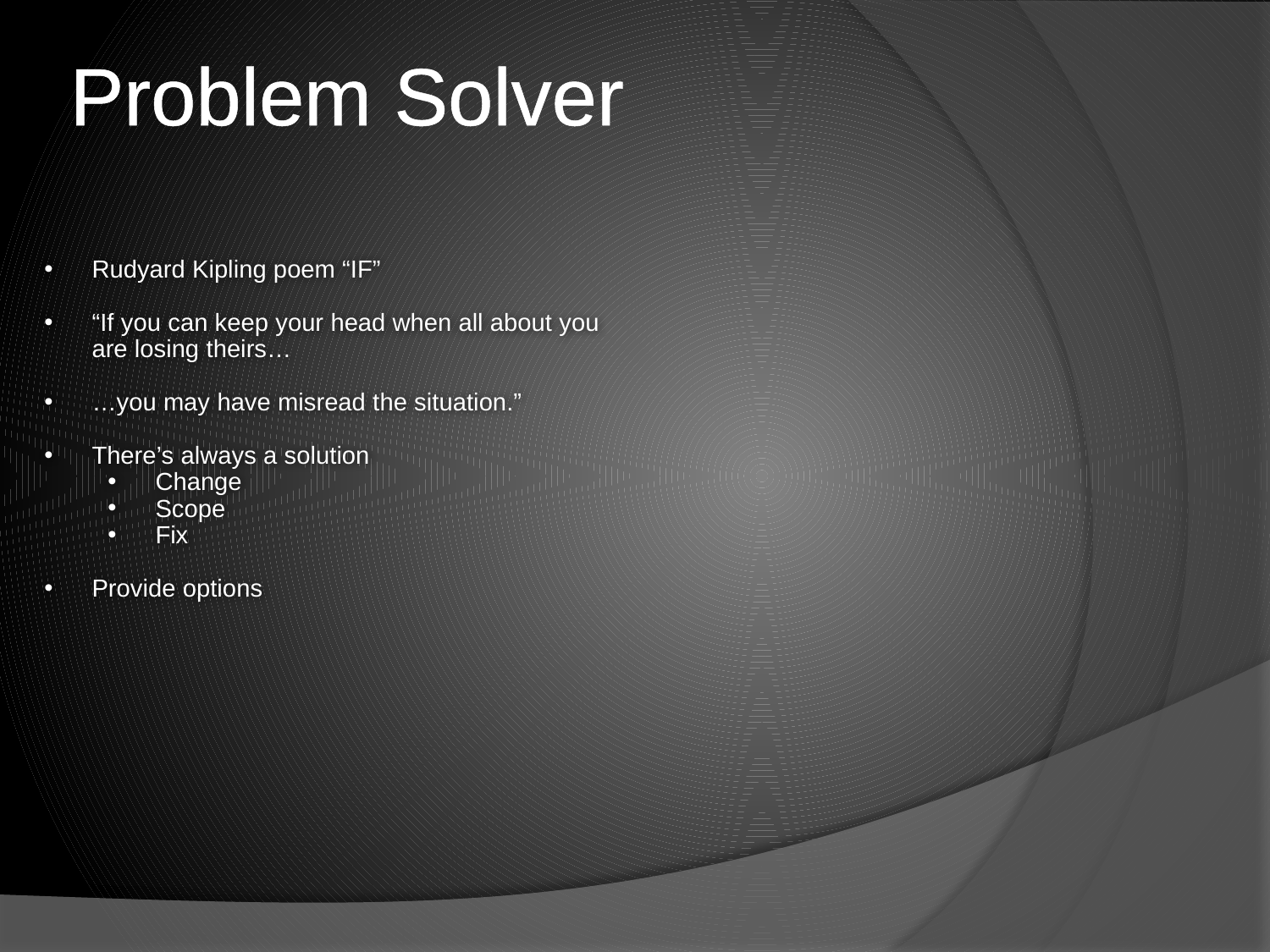

Problem Solver
Rudyard Kipling poem “IF”

“If you can keep your head when all about you are losing theirs…

…you may have misread the situation.”

There’s always a solution
Change
Scope
Fix

Provide options